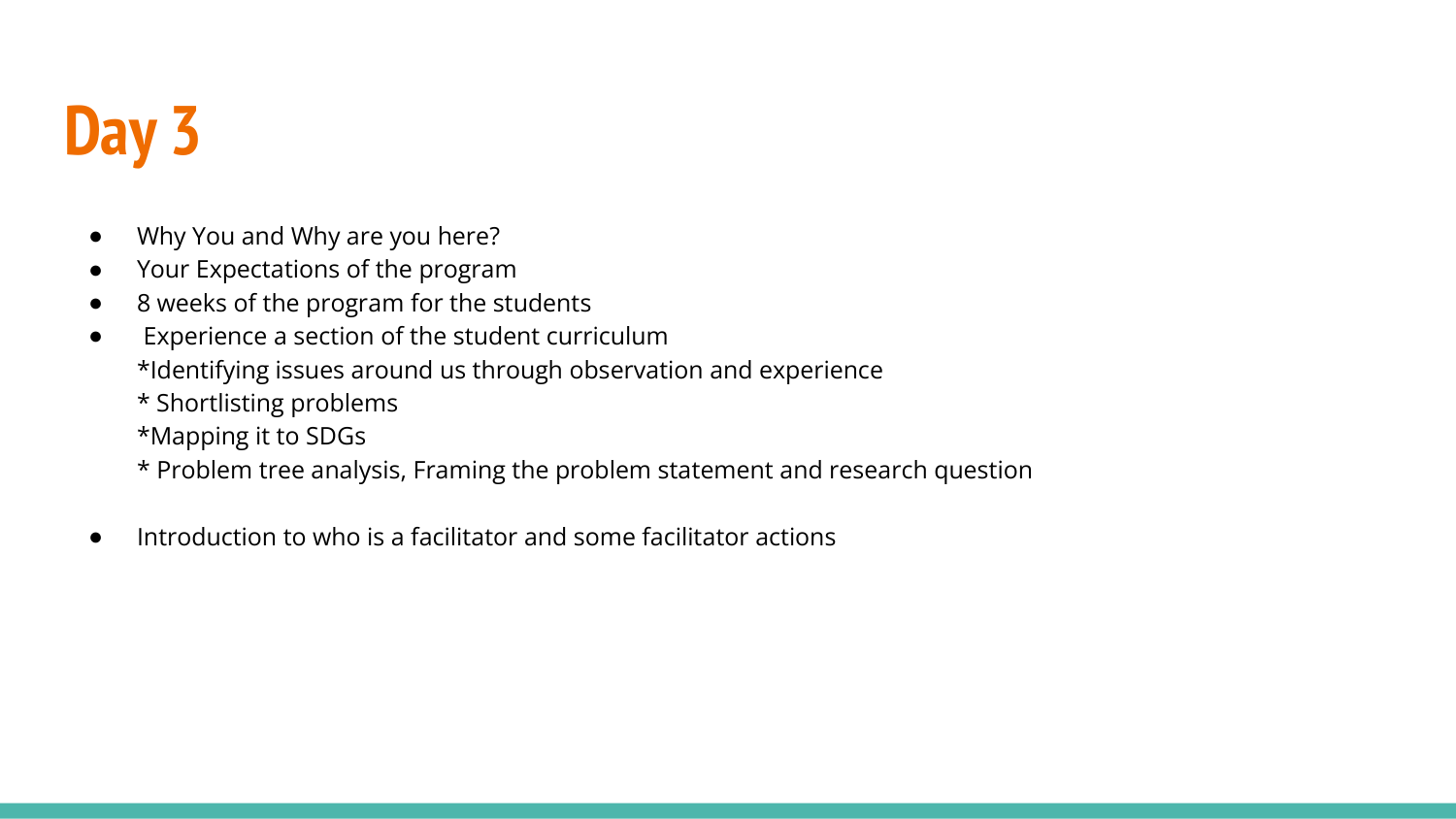

# Day 3
Why You and Why are you here?
Your Expectations of the program
8 weeks of the program for the students
 Experience a section of the student curriculum
*Identifying issues around us through observation and experience
* Shortlisting problems
*Mapping it to SDGs
* Problem tree analysis, Framing the problem statement and research question

Introduction to who is a facilitator and some facilitator actions